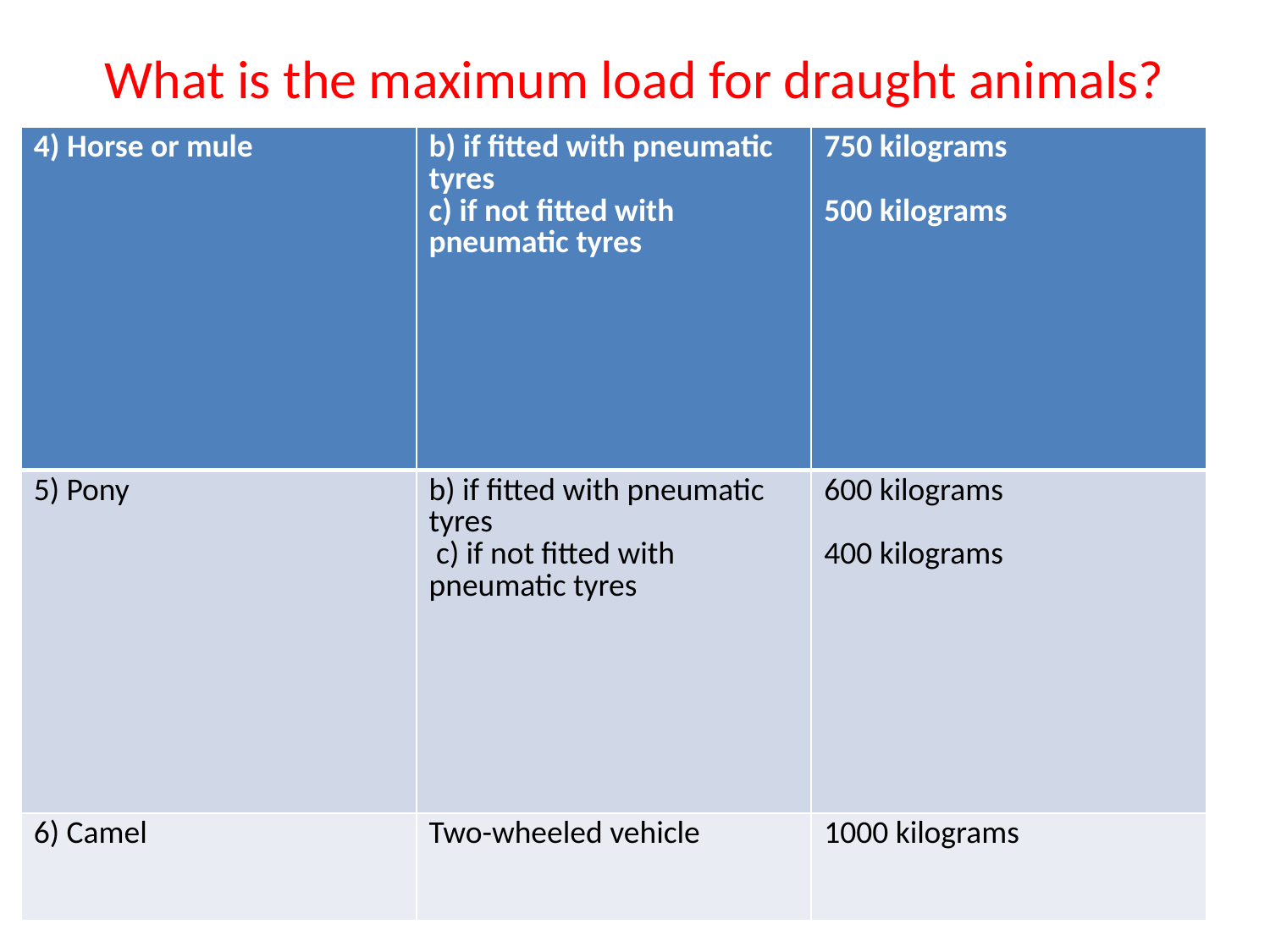

# What is the maximum load for draught animals?
| 4) Horse or mule | b) if fitted with pneumatic tyres c) if not fitted with pneumatic tyres | 750 kilograms 500 kilograms |
| --- | --- | --- |
| 5) Pony | b) if fitted with pneumatic tyres c) if not fitted with pneumatic tyres | 600 kilograms 400 kilograms |
| 6) Camel | Two-wheeled vehicle | 1000 kilograms |